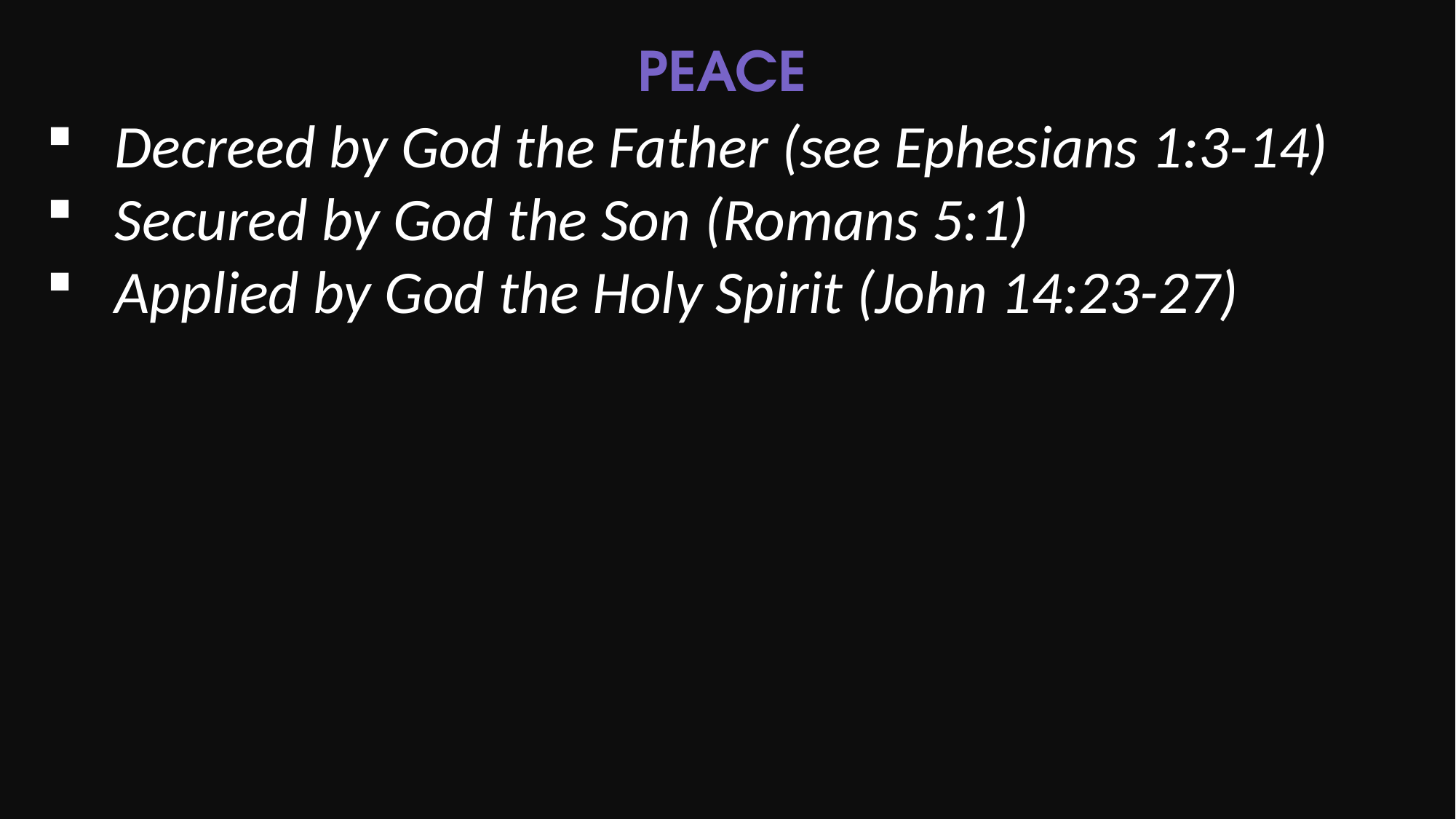

Peace
Decreed by God the Father (see Ephesians 1:3-14)
Secured by God the Son (Romans 5:1)
Applied by God the Holy Spirit (John 14:23-27)